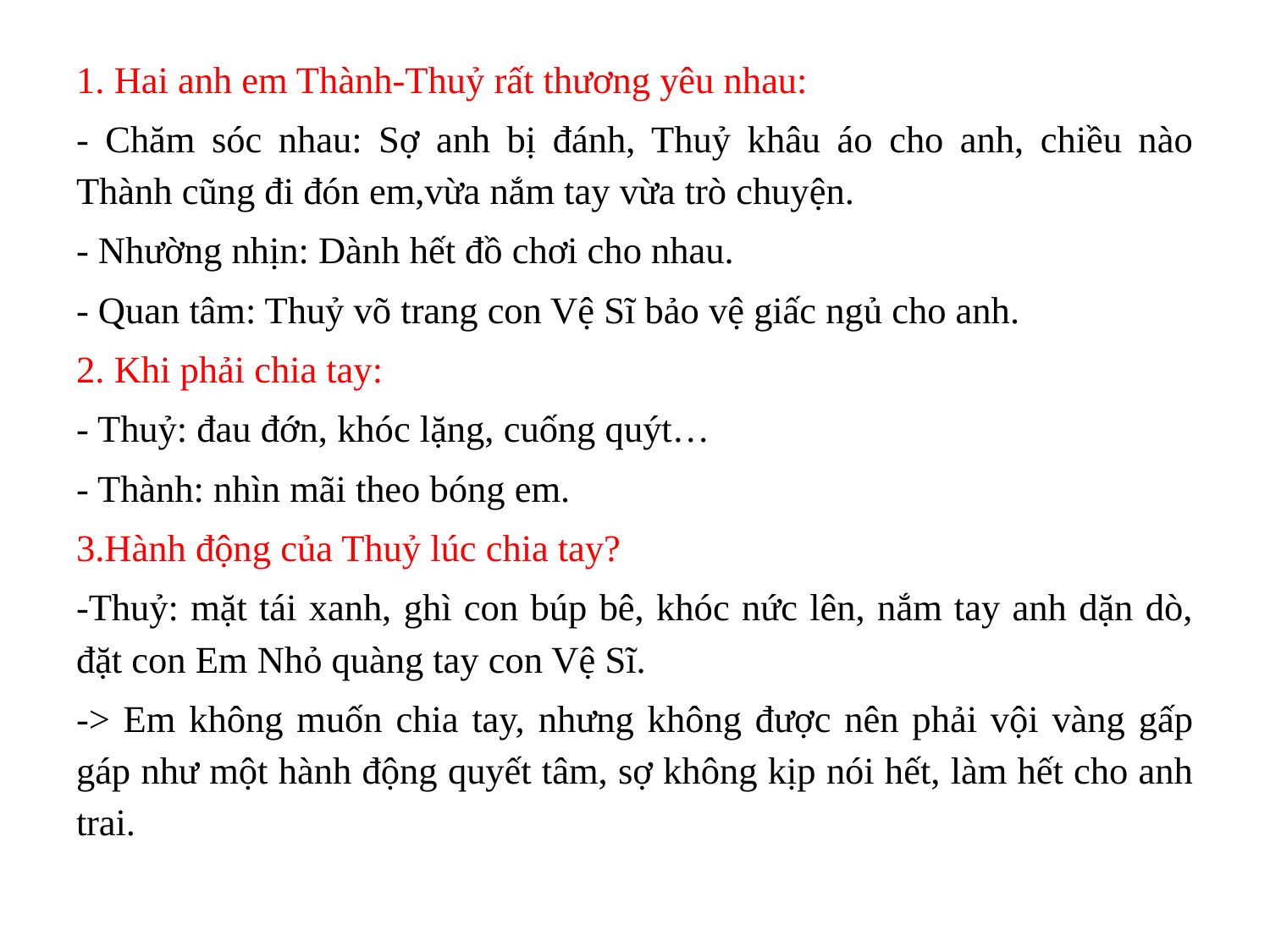

#
1. Hai anh em Thành-Thuỷ rất thương yêu nhau:
- Chăm sóc nhau: Sợ anh bị đánh, Thuỷ khâu áo cho anh, chiều nào Thành cũng đi đón em,vừa nắm tay vừa trò chuyện.
- Nhường nhịn: Dành hết đồ chơi cho nhau.
- Quan tâm: Thuỷ võ trang con Vệ Sĩ bảo vệ giấc ngủ cho anh.
2. Khi phải chia tay:
- Thuỷ: đau đớn, khóc lặng, cuống quýt…
- Thành: nhìn mãi theo bóng em.
3.Hành động của Thuỷ lúc chia tay?
-Thuỷ: mặt tái xanh, ghì con búp bê, khóc nức lên, nắm tay anh dặn dò, đặt con Em Nhỏ quàng tay con Vệ Sĩ.
-> Em không muốn chia tay, nhưng không được nên phải vội vàng gấp gáp như một hành động quyết tâm, sợ không kịp nói hết, làm hết cho anh trai.